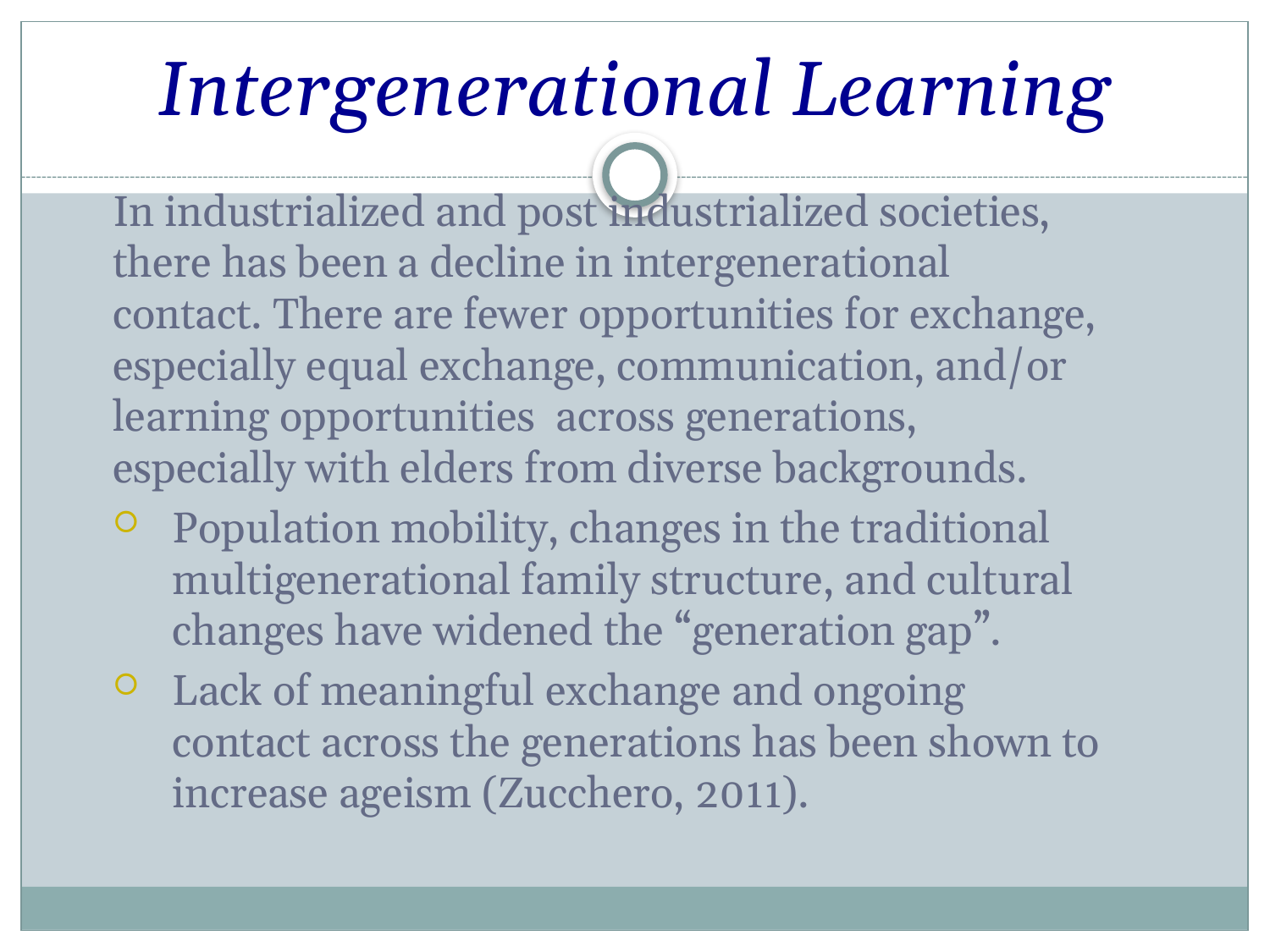

# Intergenerational Learning
In industrialized and post industrialized societies,  there has been a decline in intergenerational contact. There are fewer opportunities for exchange, especially equal exchange, communication, and/or learning opportunities  across generations, especially with elders from diverse backgrounds.
Population mobility, changes in the traditional multigenerational family structure, and cultural changes have widened the “generation gap”.
Lack of meaningful exchange and ongoing contact across the generations has been shown to increase ageism (Zucchero, 2011).